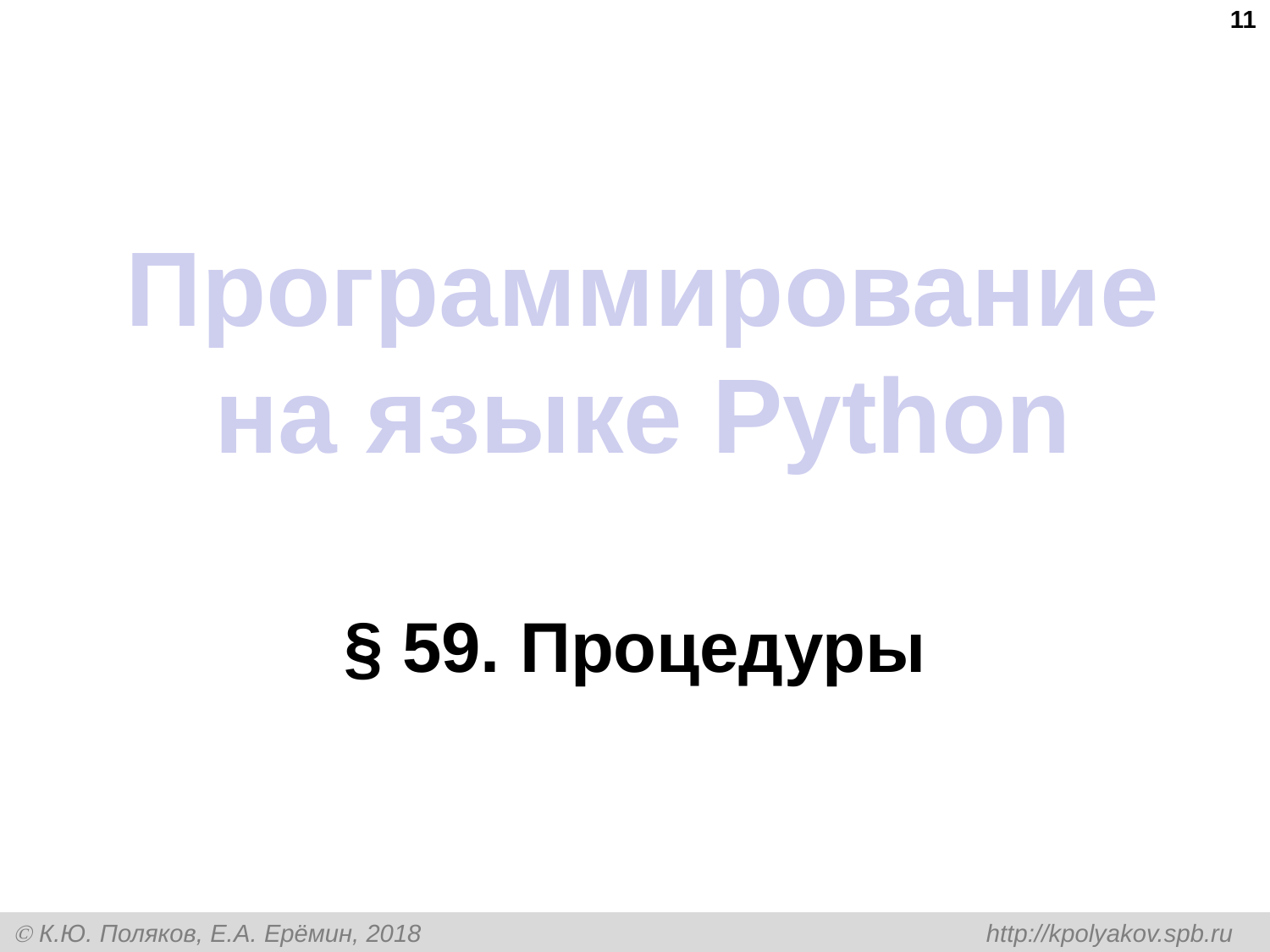

11
# Программирование на языке Python
§ 59. Процедуры